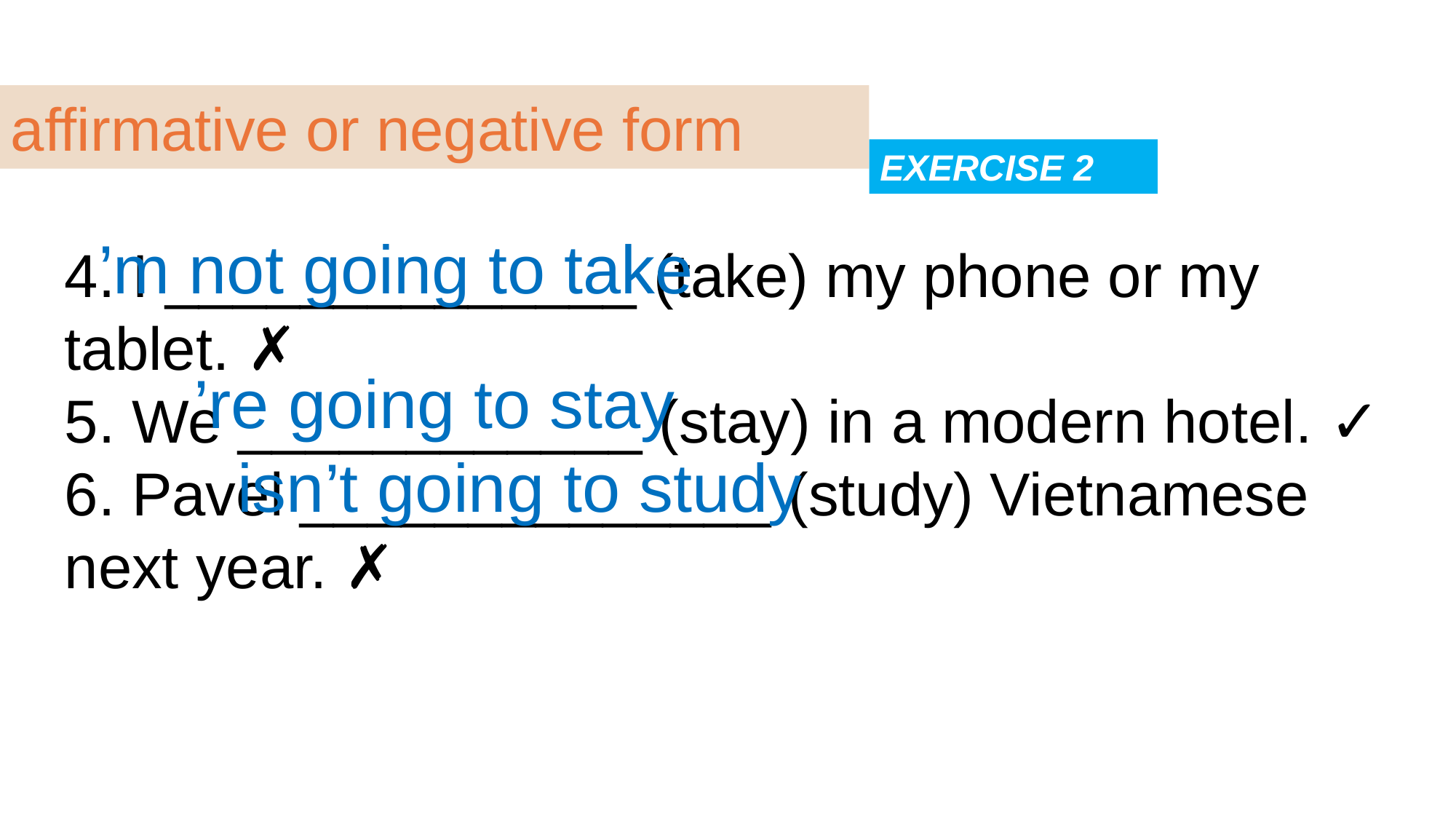

affirmative or negative form
EXERCISE 2
’m not going to take
4. I ______________ (take) my phone or my tablet. ✗
5. We ____________ (stay) in a modern hotel. ✓
6. Pavel ______________ (study) Vietnamese next year. ✗
’re going to stay
isn’t going to study